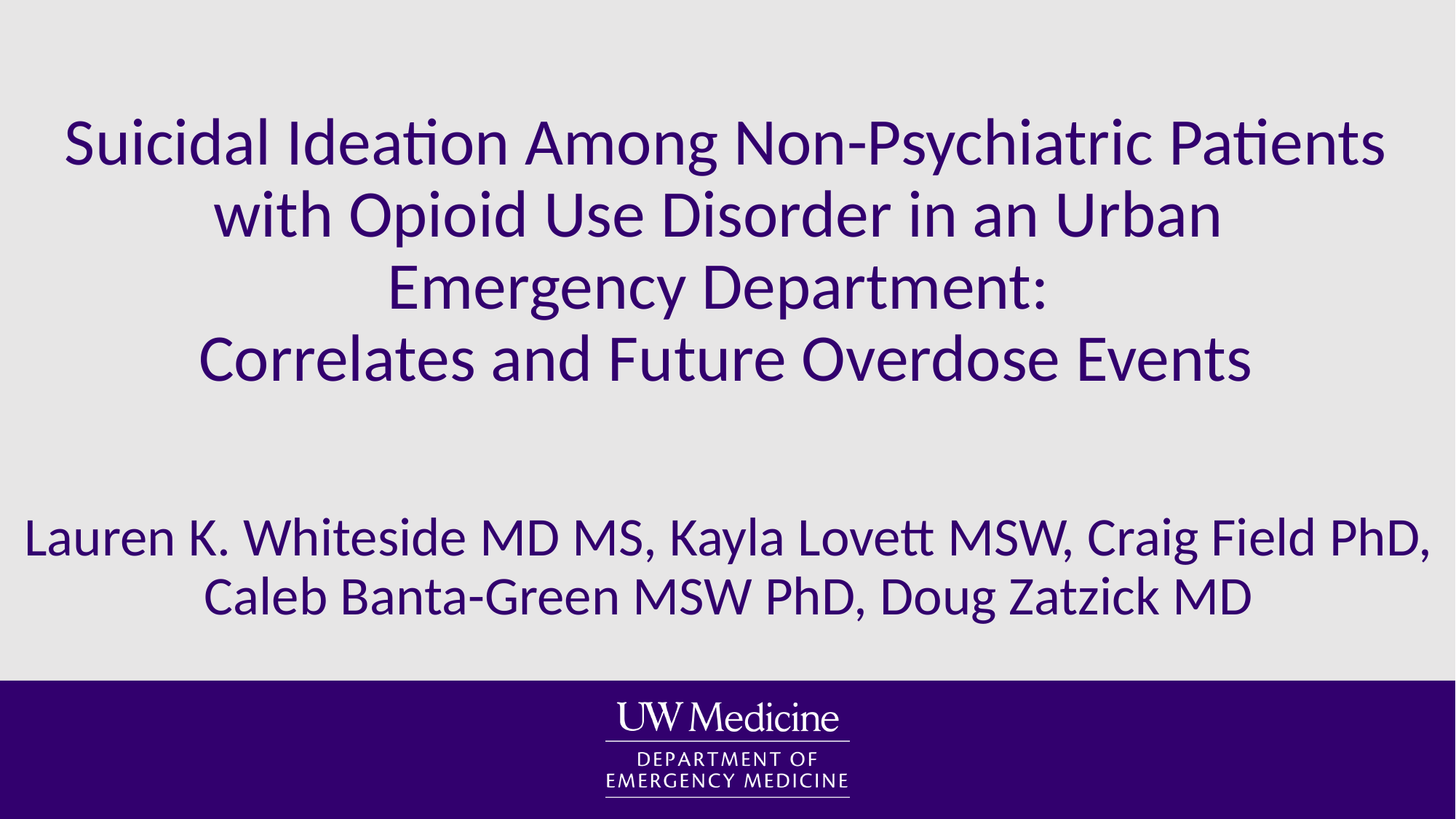

# Suicidal Ideation Among Non-Psychiatric Patients with Opioid Use Disorder in an Urban Emergency Department: Correlates and Future Overdose Events
Lauren K. Whiteside MD MS, Kayla Lovett MSW, Craig Field PhD, Caleb Banta-Green MSW PhD, Doug Zatzick MD